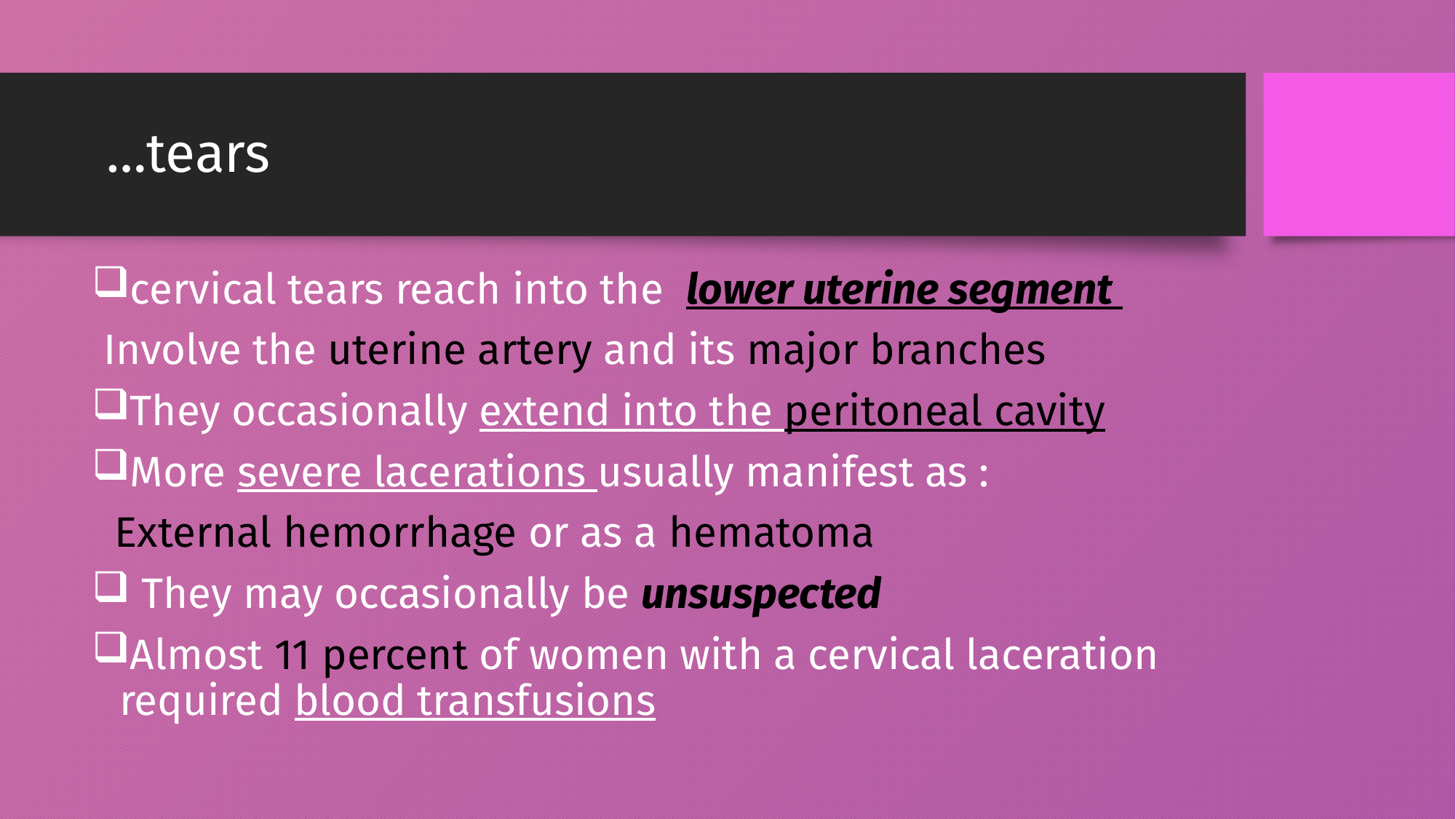

# …tears
cervical tears reach into the  lower uterine segment
 Involve the uterine artery and its major branches
They occasionally extend into the peritoneal cavity
More severe lacerations usually manifest as :
  External hemorrhage or as a hematoma
 They may occasionally be unsuspected
Almost 11 percent of women with a cervical laceration required blood transfusions